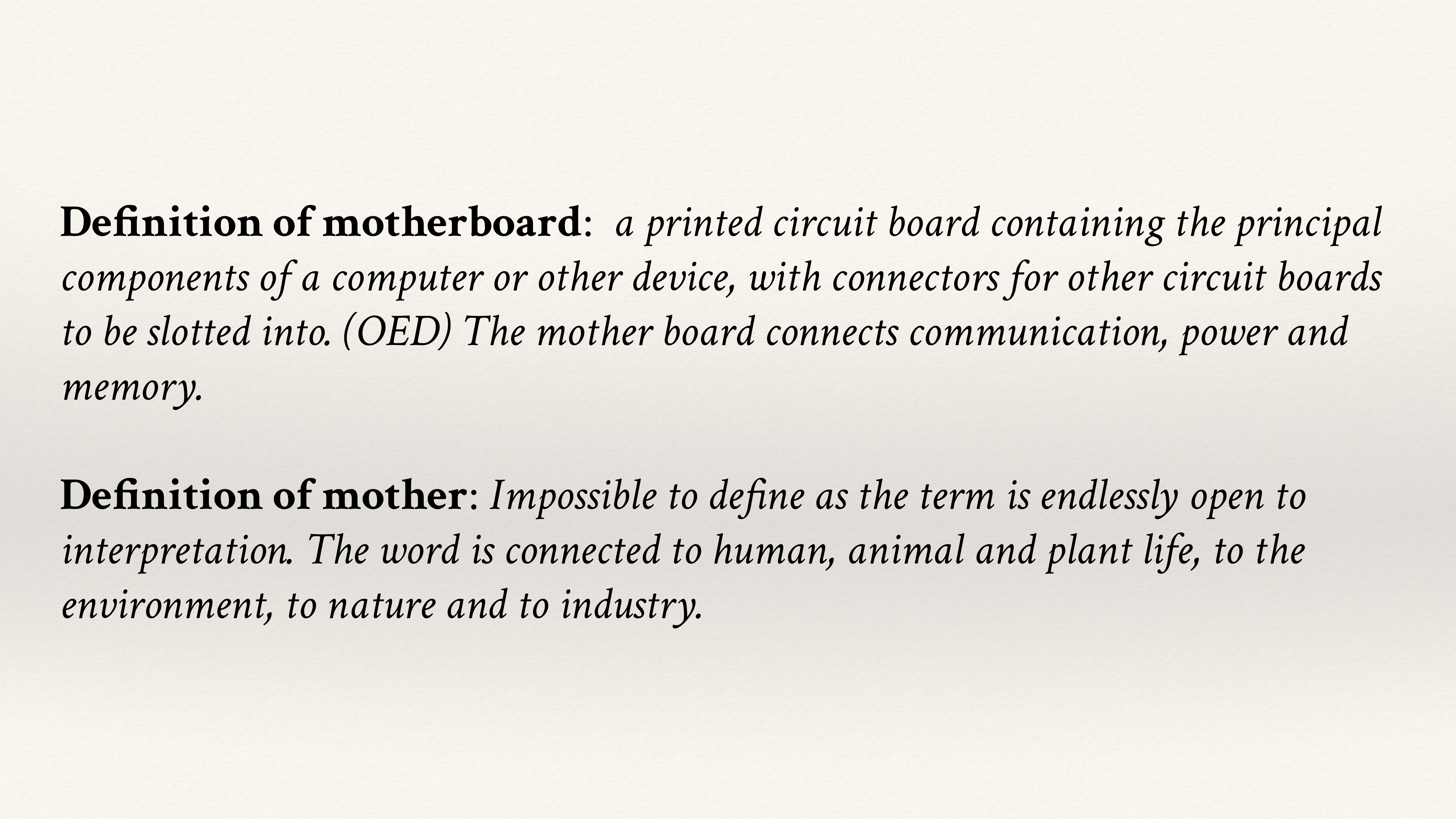

Definition of motherboard:  a printed circuit board containing the principal components of a computer or other device, with connectors for other circuit boards to be slotted into. (OED) The mother board connects communication, power and memory.

Definition of mother: Impossible to define as the term is endlessly open to interpretation. The word is connected to human, animal and plant life, to the environment, to nature and to industry.